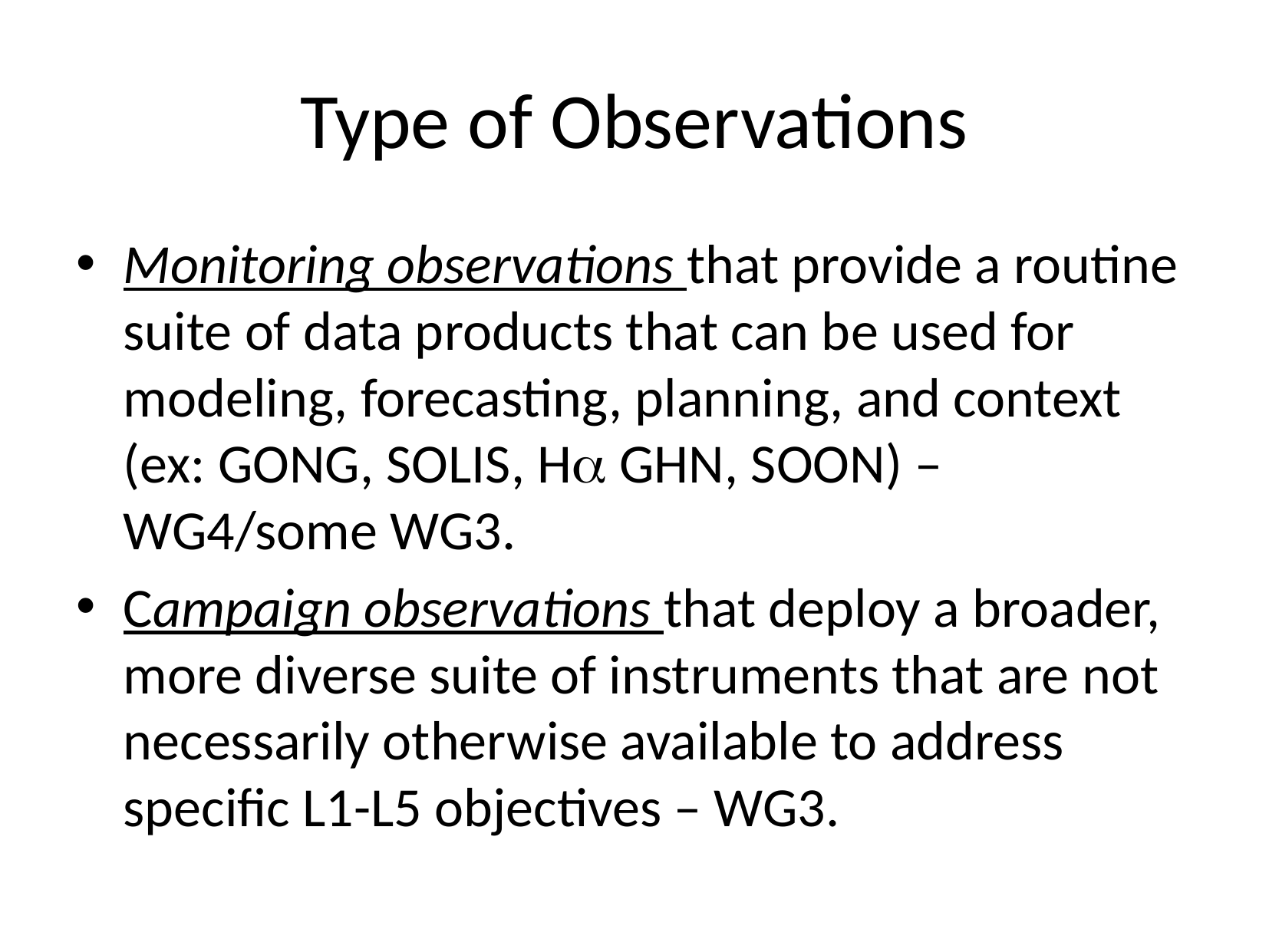

# Type of Observations
Monitoring observations that provide a routine suite of data products that can be used for modeling, forecasting, planning, and context (ex: GONG, SOLIS, Hα GHN, SOON) – WG4/some WG3.
Campaign observations that deploy a broader, more diverse suite of instruments that are not necessarily otherwise available to address specific L1-L5 objectives – WG3.